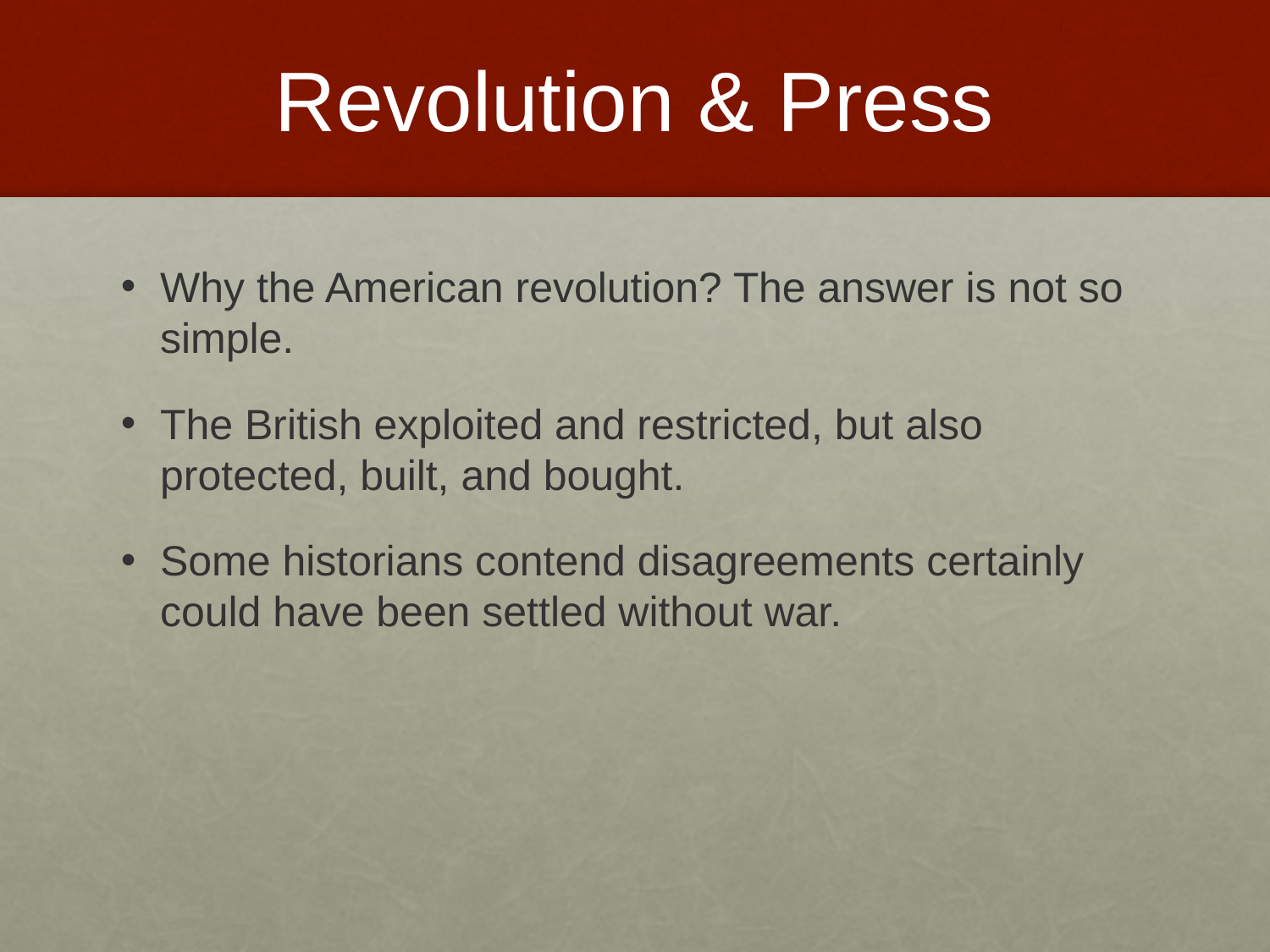

# Revolution & Press
Why the American revolution? The answer is not so simple.
The British exploited and restricted, but also protected, built, and bought.
Some historians contend disagreements certainly could have been settled without war.